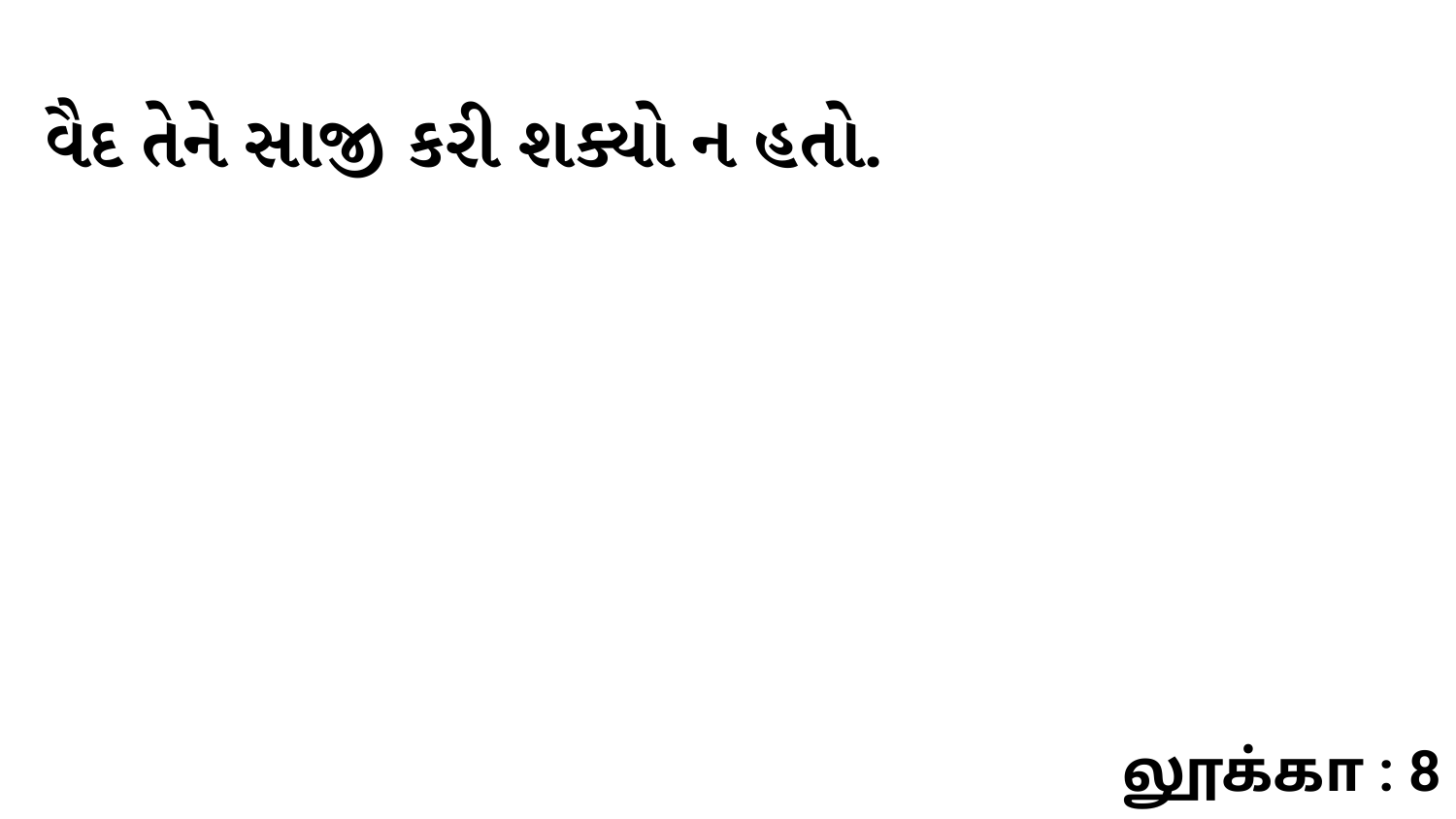

વૈદ તેને સાજી કરી શક્યો ન હતો.
லூக்கா : 8